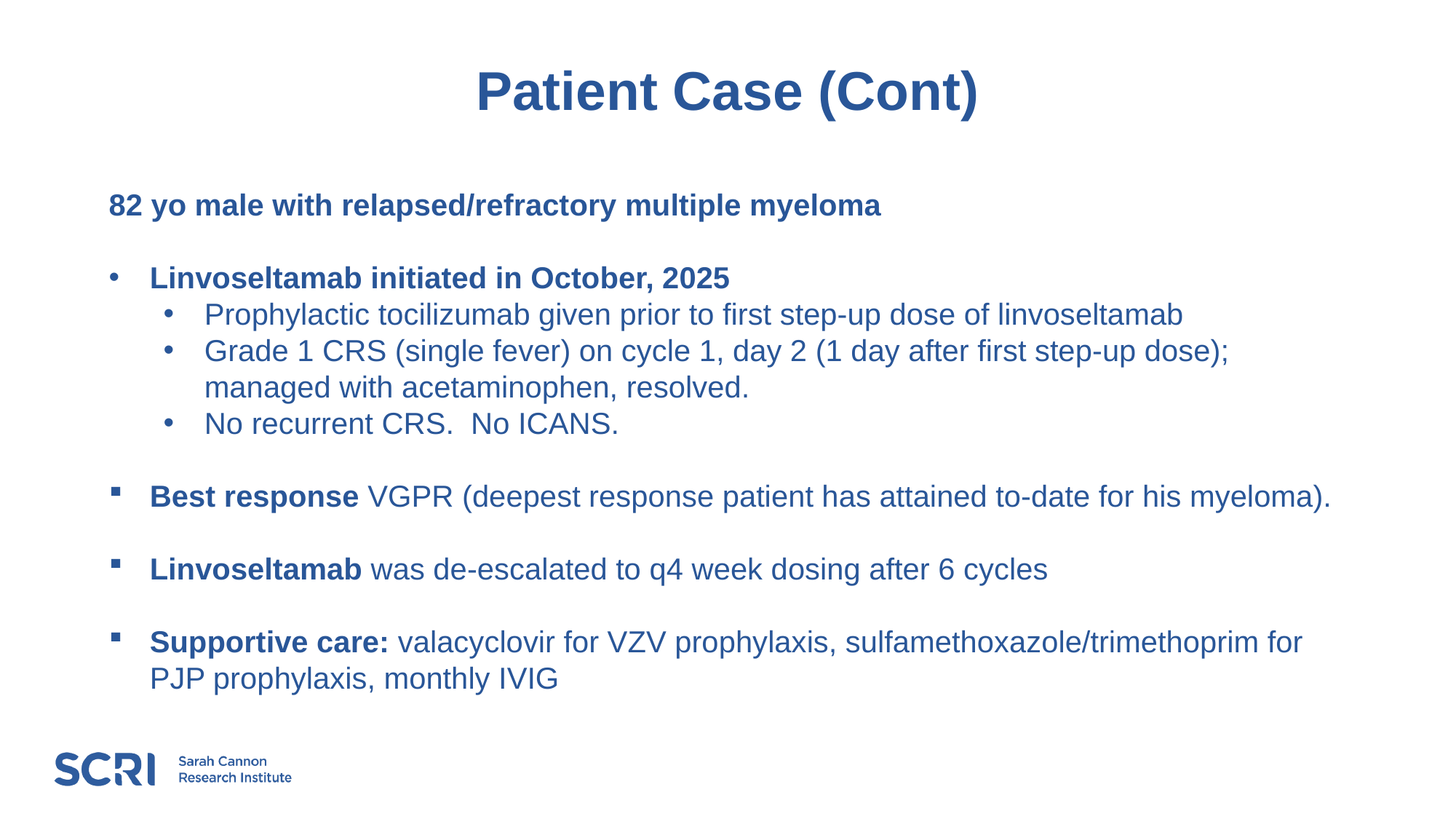

# Patient Case (Cont)
82 yo male with relapsed/refractory multiple myeloma

Linvoseltamab initiated in October, 2025
Prophylactic tocilizumab given prior to first step-up dose of linvoseltamab
Grade 1 CRS (single fever) on cycle 1, day 2 (1 day after first step-up dose); managed with acetaminophen, resolved.
No recurrent CRS.  No ICANS.

Best response VGPR (deepest response patient has attained to-date for his myeloma).

Linvoseltamab was de-escalated to q4 week dosing after 6 cycles

Supportive care: valacyclovir for VZV prophylaxis, sulfamethoxazole/trimethoprim for PJP prophylaxis, monthly IVIG